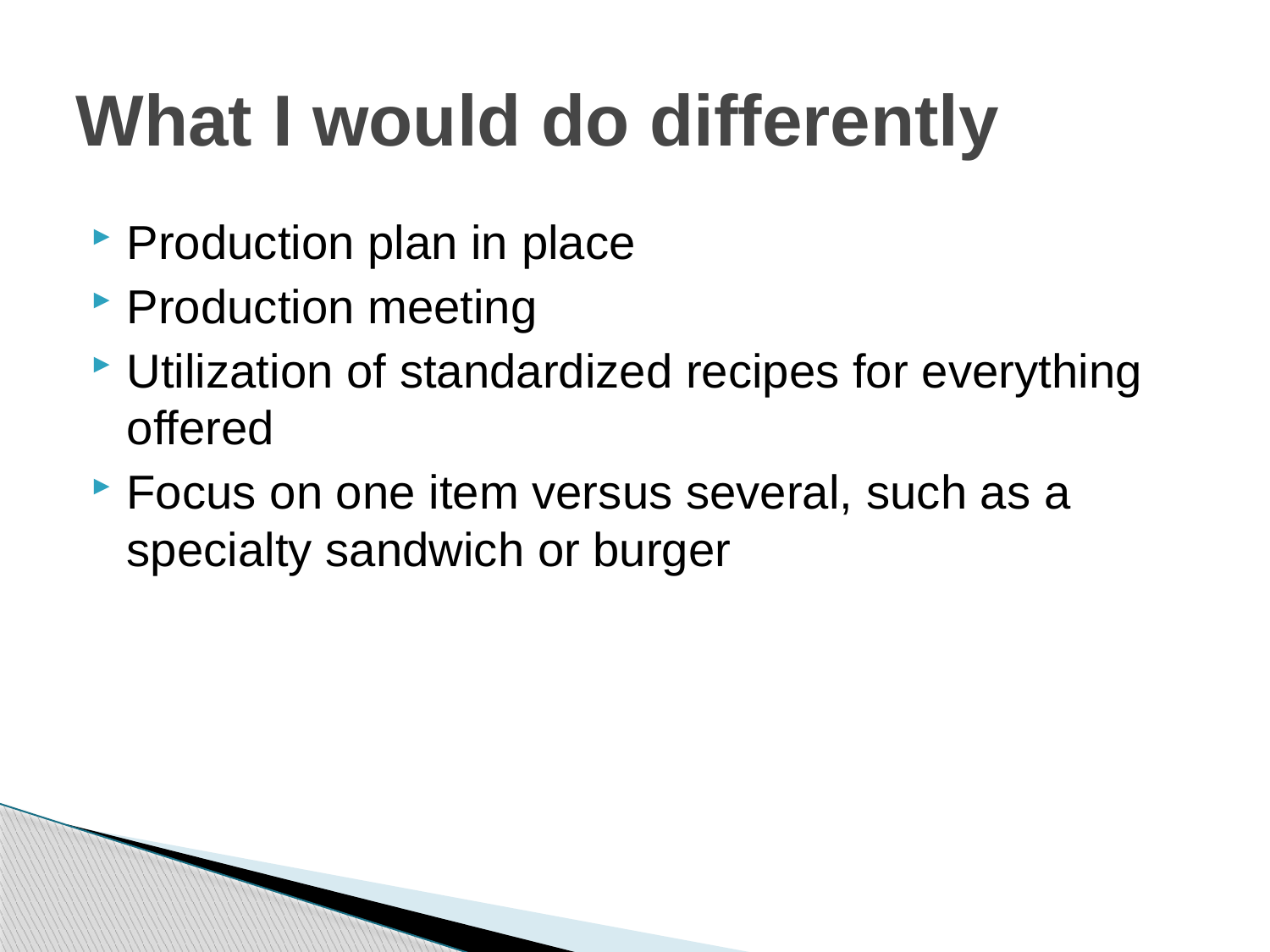

# What I would do differently
Production plan in place
Production meeting
Utilization of standardized recipes for everything offered
Focus on one item versus several, such as a specialty sandwich or burger